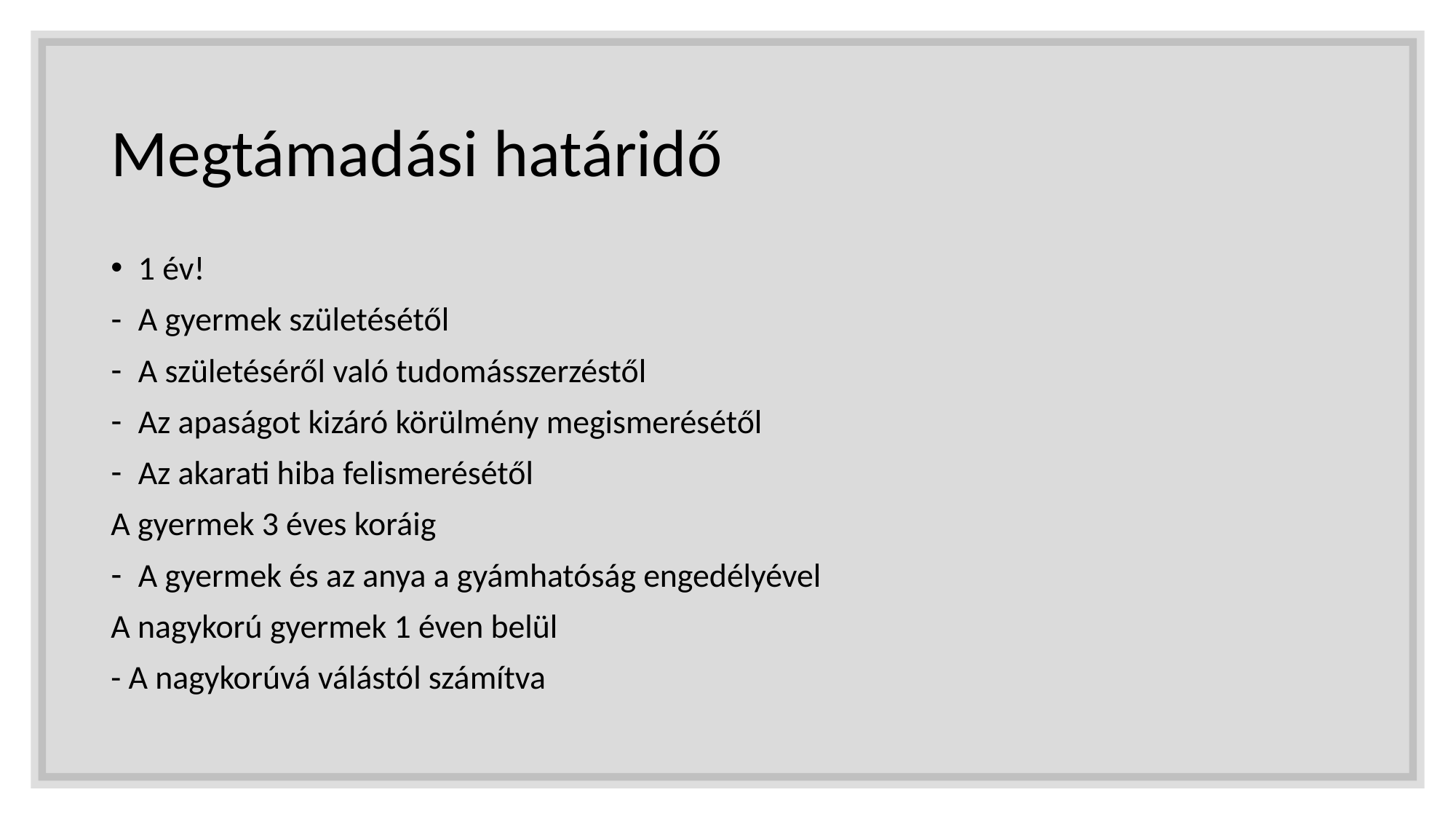

# Megtámadási határidő
1 év!
A gyermek születésétől
A születéséről való tudomásszerzéstől
Az apaságot kizáró körülmény megismerésétől
Az akarati hiba felismerésétől
A gyermek 3 éves koráig
A gyermek és az anya a gyámhatóság engedélyével
A nagykorú gyermek 1 éven belül
- A nagykorúvá válástól számítva